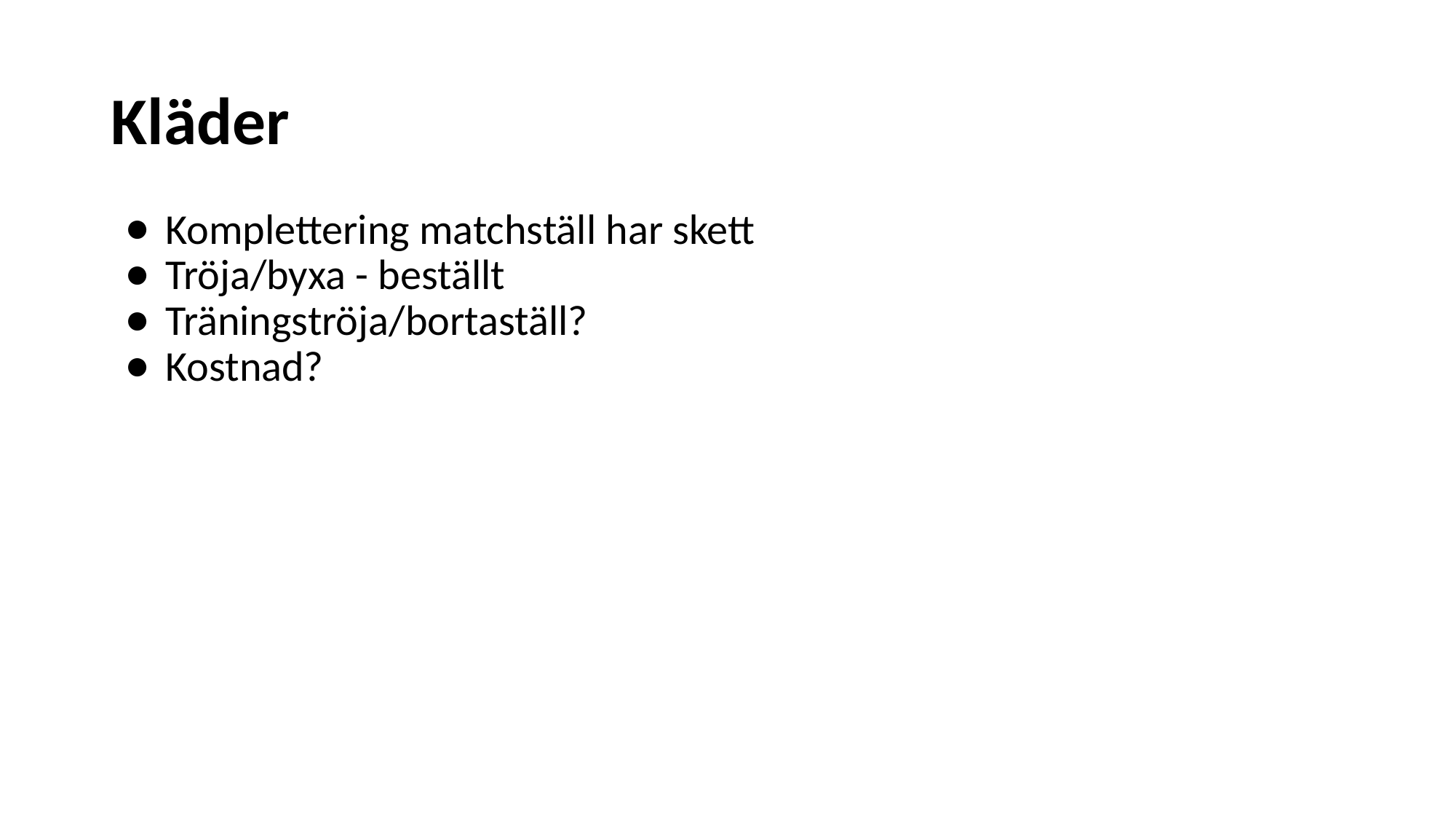

# Kläder
Komplettering matchställ har skett
Tröja/byxa - beställt
Träningströja/bortaställ?
Kostnad?